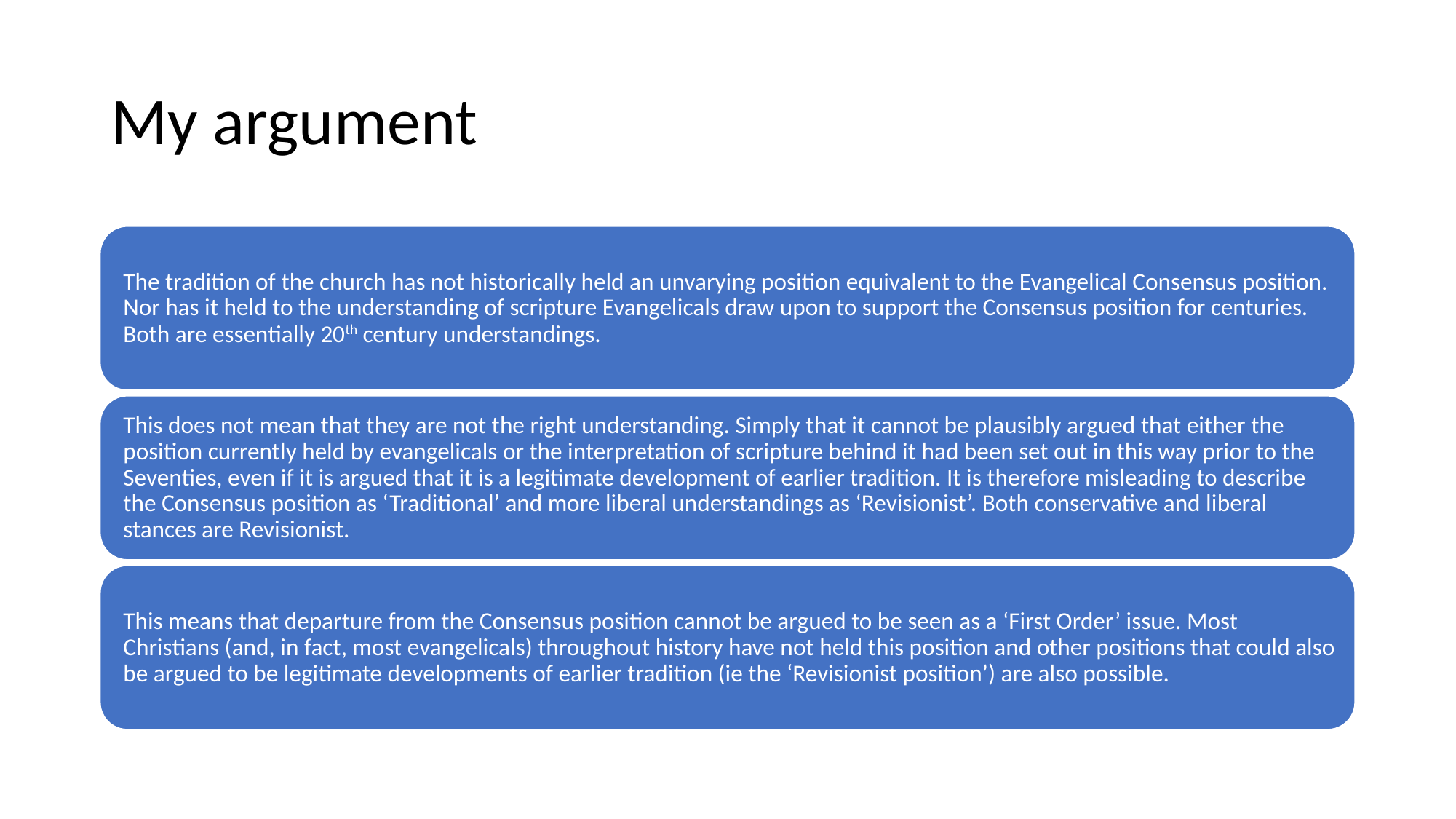

# My argument
The tradition of the church has not historically held an unvarying position equivalent to the Evangelical Consensus position. Nor has it held to the understanding of scripture Evangelicals draw upon to support the Consensus position for centuries. Both are essentially 20th century understandings.
This does not mean that they are not the right understanding. Simply that it cannot be plausibly argued that either the position currently held by evangelicals or the interpretation of scripture behind it had been set out in this way prior to the Seventies, even if it is argued that it is a legitimate development of earlier tradition. It is therefore misleading to describe the Consensus position as ‘Traditional’ and more liberal understandings as ‘Revisionist’. Both conservative and liberal stances are Revisionist.
This means that departure from the Consensus position cannot be argued to be seen as a ‘First Order’ issue. Most Christians (and, in fact, most evangelicals) throughout history have not held this position and other positions that could also be argued to be legitimate developments of earlier tradition (ie the ‘Revisionist position’) are also possible.